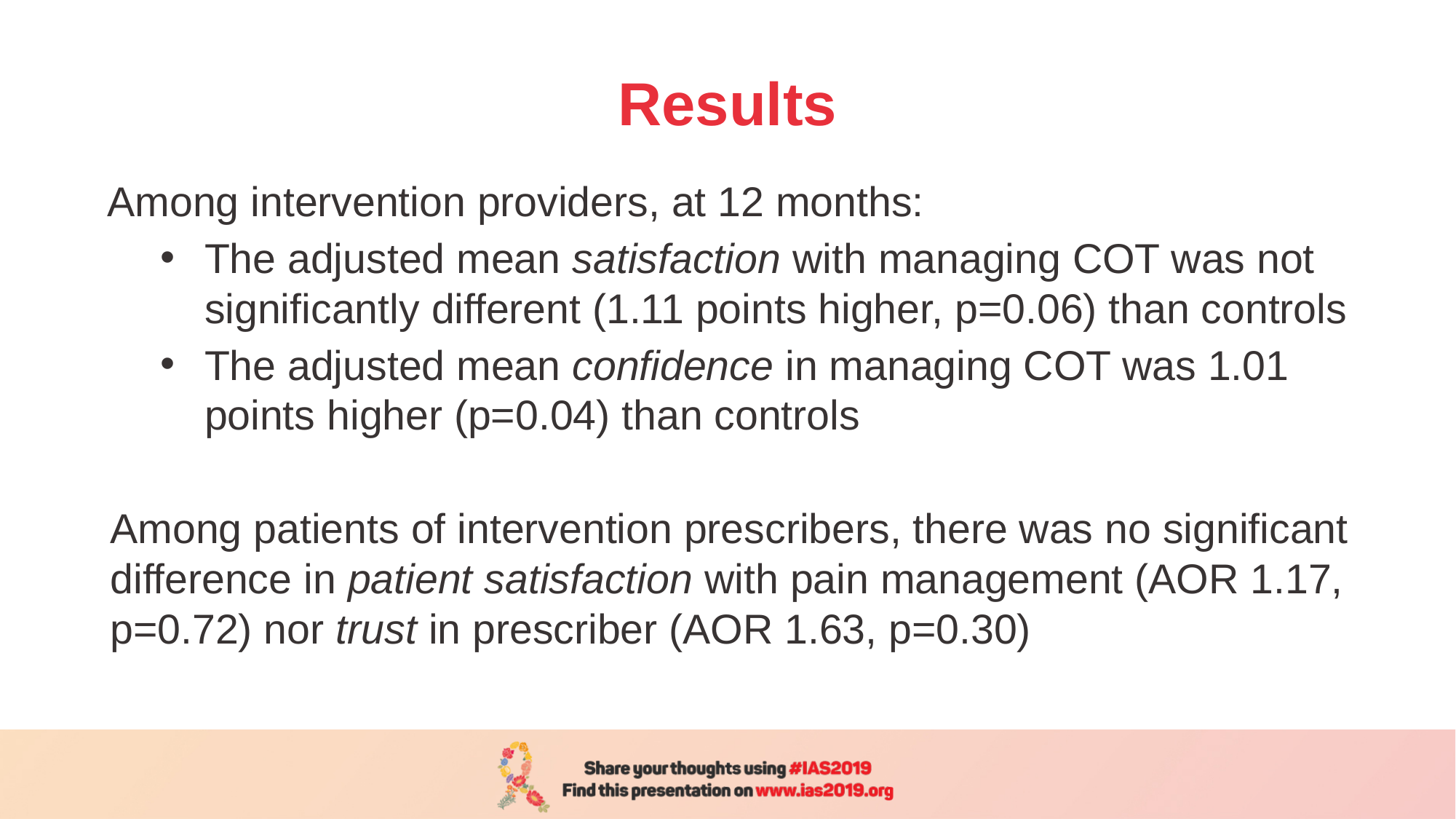

# Results
Among intervention providers, at 12 months:
The adjusted mean satisfaction with managing COT was not significantly different (1.11 points higher, p=0.06) than controls
The adjusted mean confidence in managing COT was 1.01 points higher (p=0.04) than controls

Among patients of intervention prescribers, there was no significant difference in patient satisfaction with pain management (AOR 1.17, p=0.72) nor trust in prescriber (AOR 1.63, p=0.30)